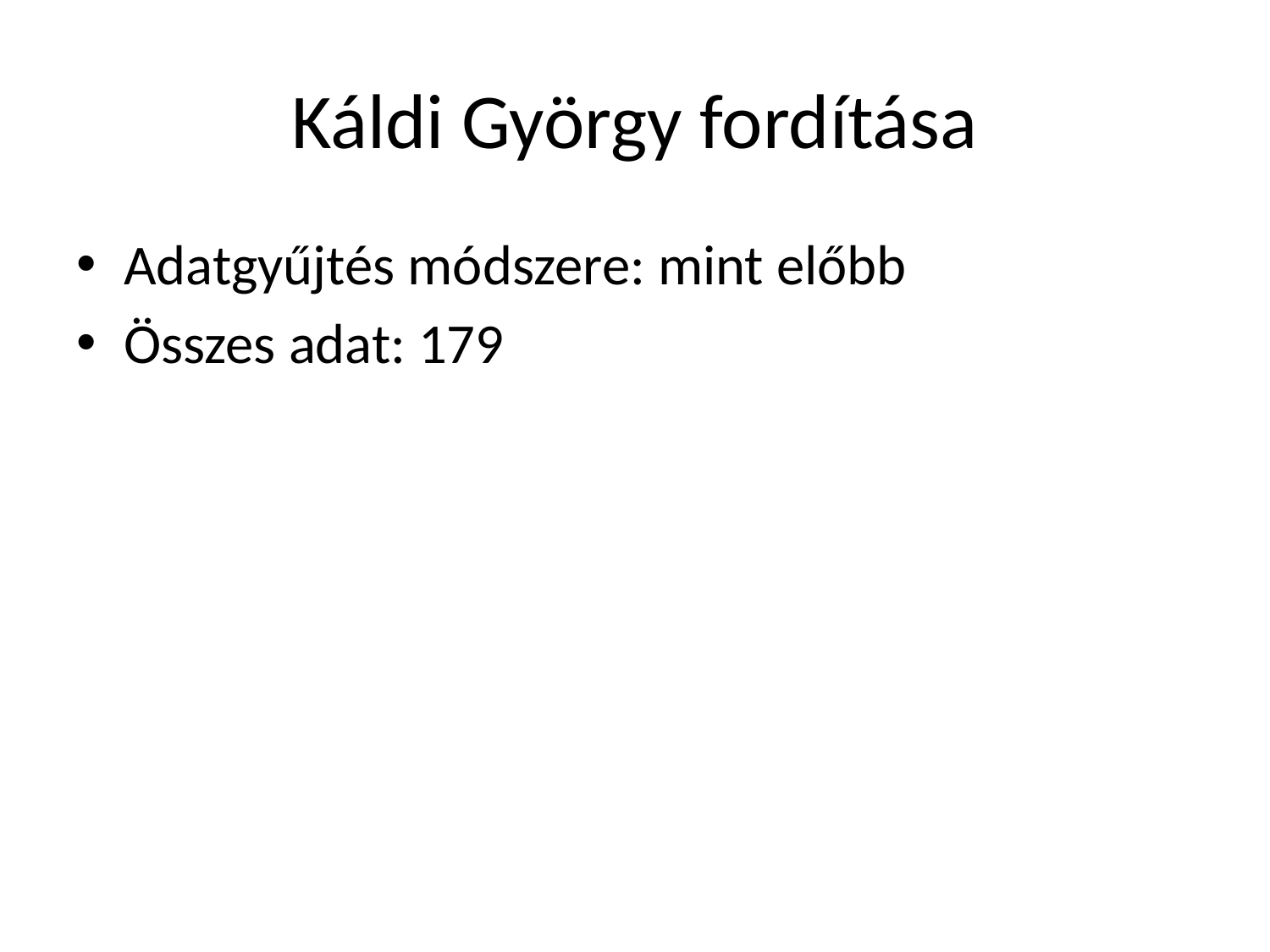

# Káldi György fordítása
Adatgyűjtés módszere: mint előbb
Összes adat: 179